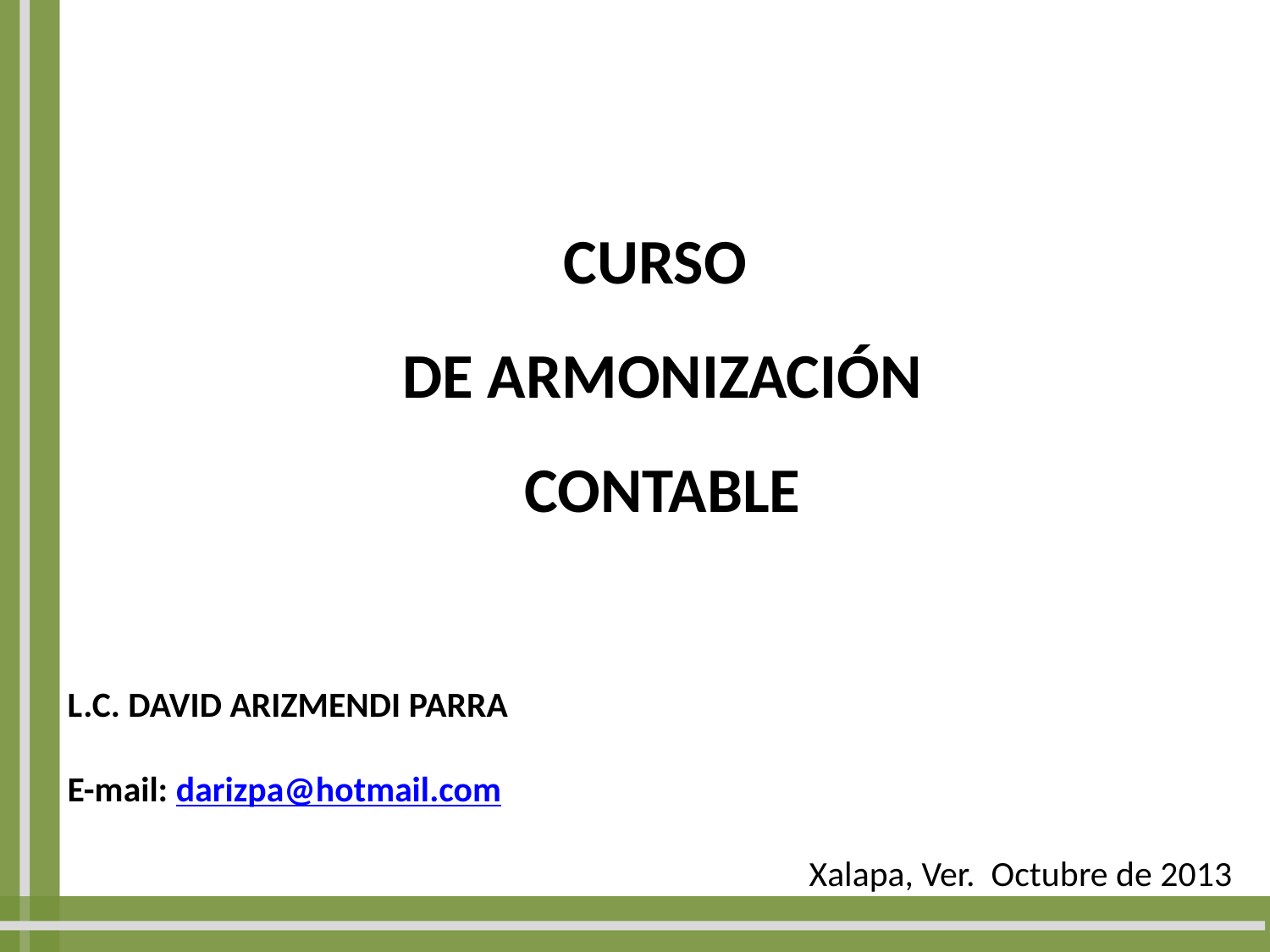

CURSO
DE ARMONIZACIÓN CONTABLE

L.C. David Arizmendi Parra

E-mail: darizpa@hotmail.com

Xalapa, Ver.  Octubre de 2013